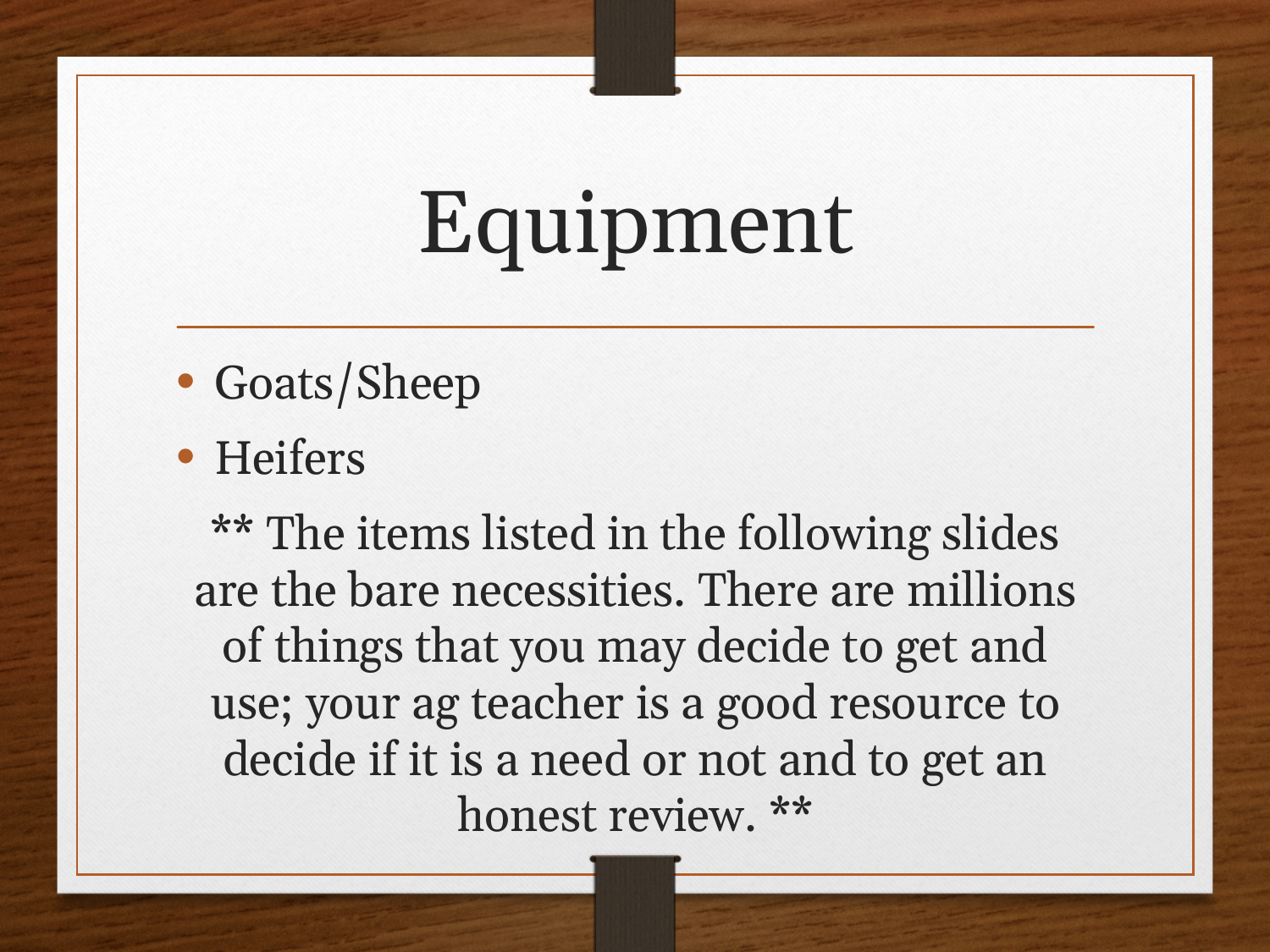

# Equipment
Goats/Sheep
Heifers
** The items listed in the following slides are the bare necessities. There are millions of things that you may decide to get and use; your ag teacher is a good resource to decide if it is a need or not and to get an honest review. **